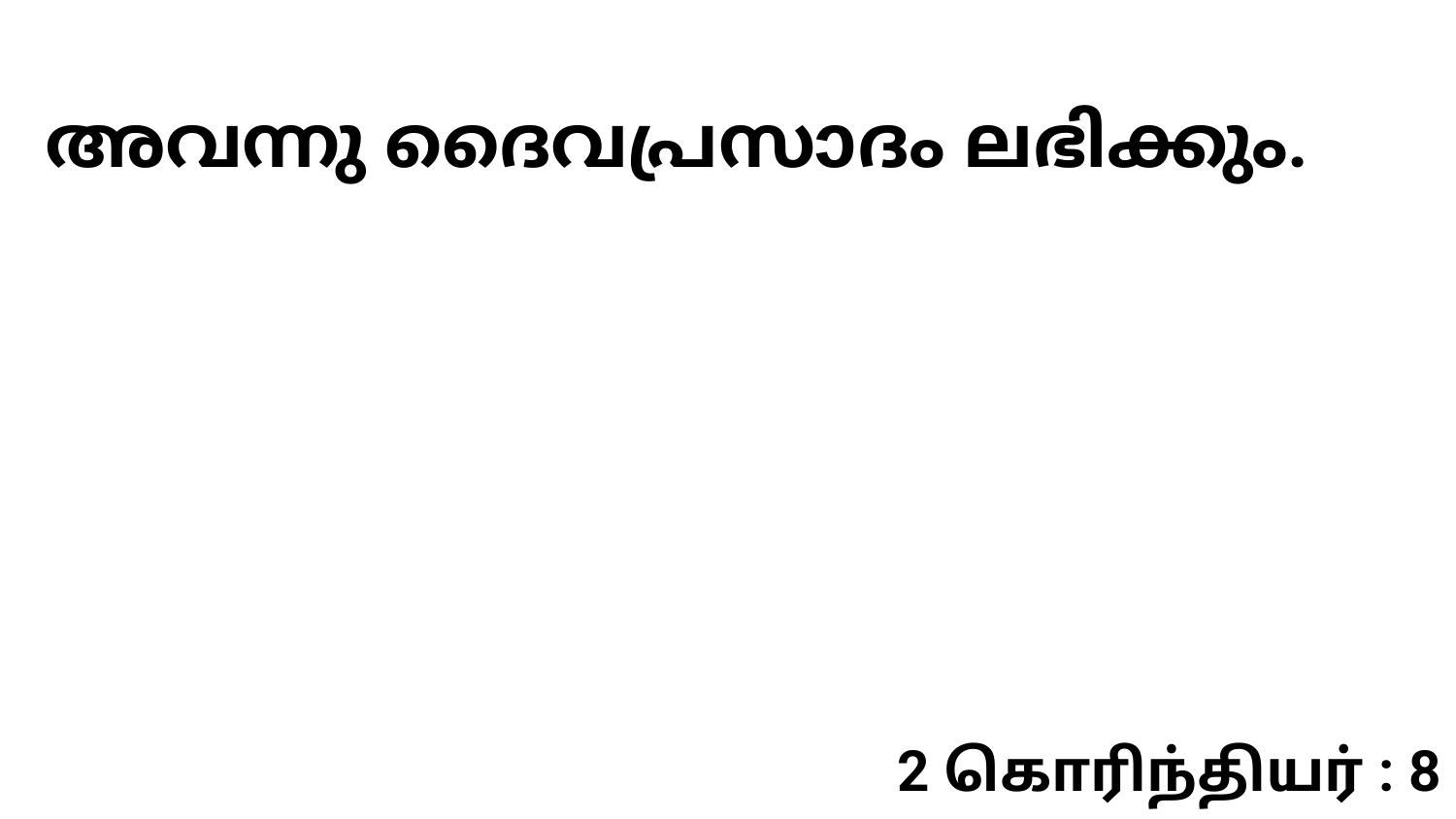

അവന്നു ദൈവപ്രസാദം ലഭിക്കും.
2 கொரிந்தியர் : 8